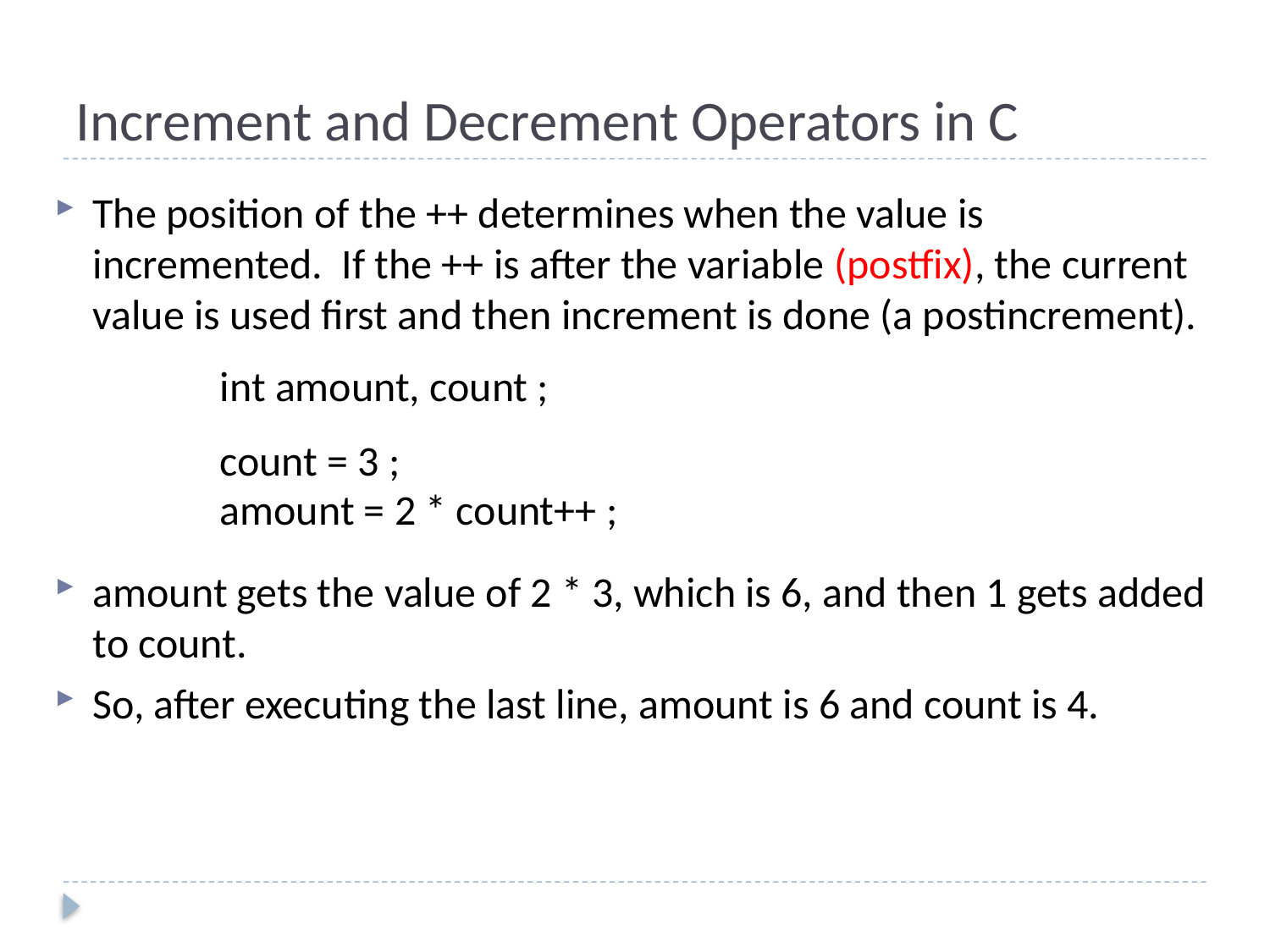

# Increment and Decrement Operators in C
The position of the ++ determines when the value is incremented.  If the ++ is after the variable (postfix), the current value is used first and then increment is done (a postincrement).
 	int amount, count ;
 	count = 3 ;
 	amount = 2 * count++ ;
amount gets the value of 2 * 3, which is 6, and then 1 gets added to count.
So, after executing the last line, amount is 6 and count is 4.